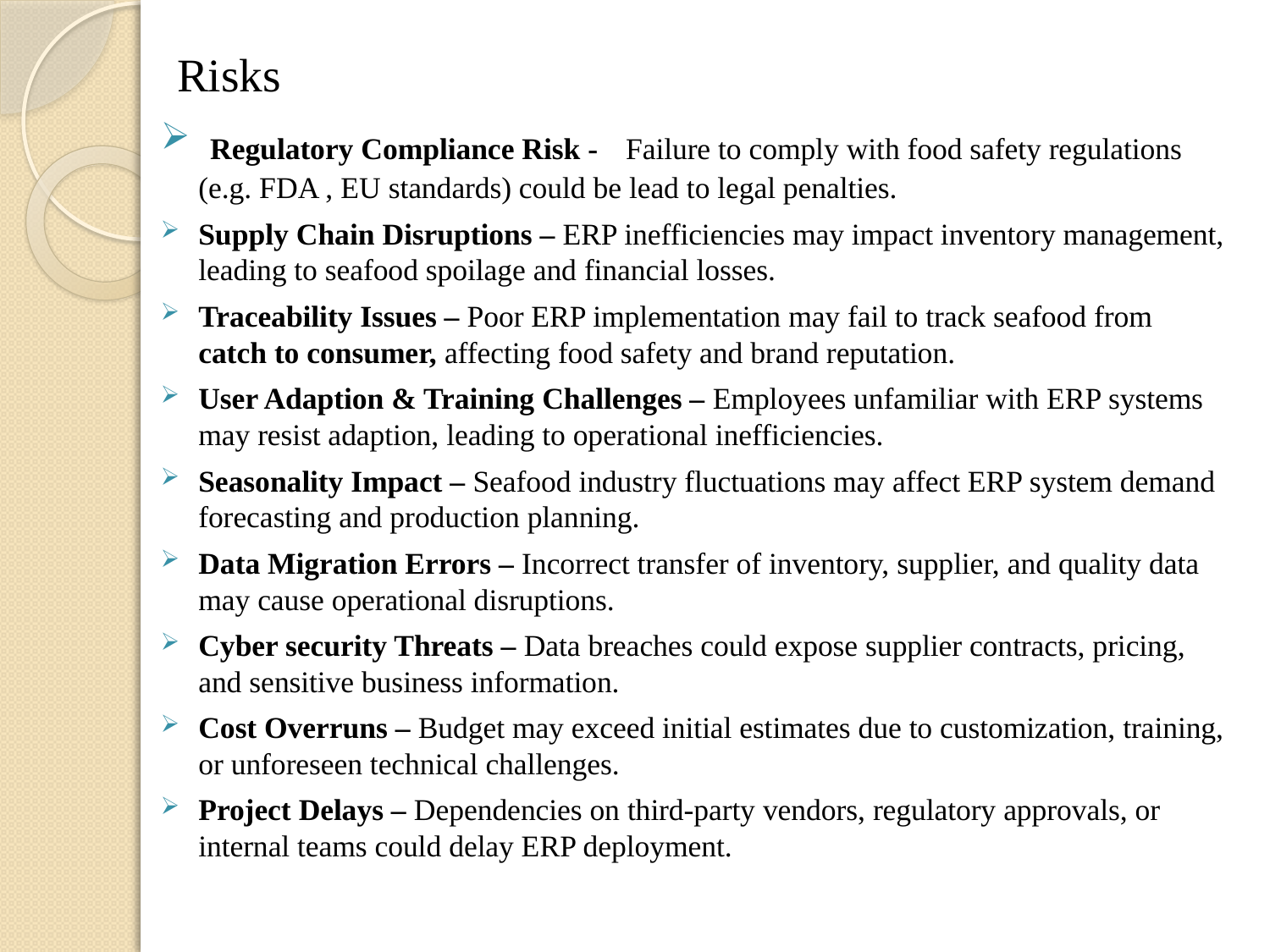

Risks
 Regulatory Compliance Risk -   Failure to comply with food safety regulations (e.g. FDA , EU standards) could be lead to legal penalties.
Supply Chain Disruptions – ERP inefficiencies may impact inventory management, leading to seafood spoilage and financial losses.
Traceability Issues – Poor ERP implementation may fail to track seafood from catch to consumer, affecting food safety and brand reputation.
User Adaption & Training Challenges – Employees unfamiliar with ERP systems may resist adaption, leading to operational inefficiencies.
Seasonality Impact – Seafood industry fluctuations may affect ERP system demand forecasting and production planning.
Data Migration Errors – Incorrect transfer of inventory, supplier, and quality data may cause operational disruptions.
Cyber security Threats – Data breaches could expose supplier contracts, pricing, and sensitive business information.
Cost Overruns – Budget may exceed initial estimates due to customization, training, or unforeseen technical challenges.
Project Delays – Dependencies on third-party vendors, regulatory approvals, or internal teams could delay ERP deployment.